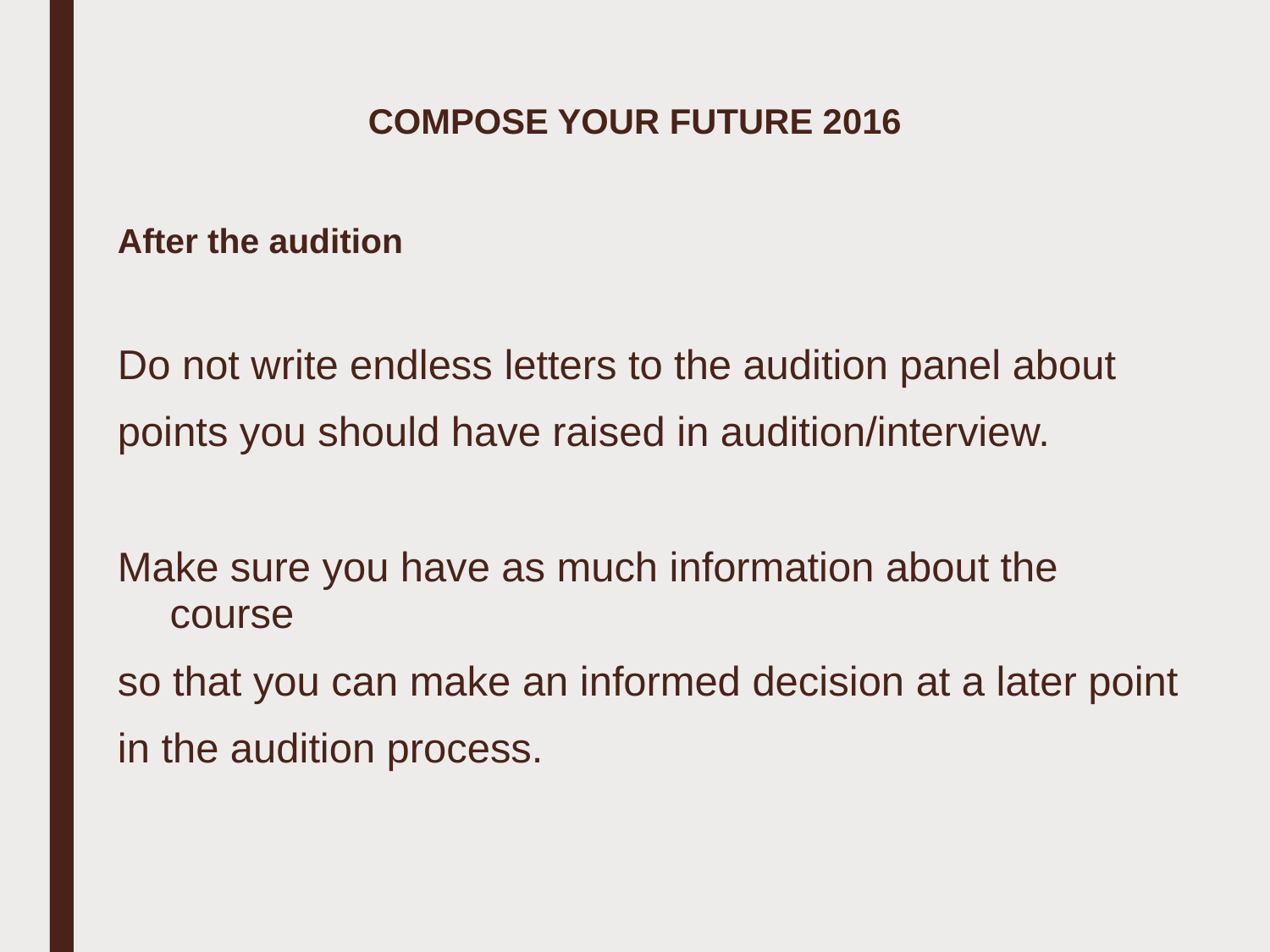

# COMPOSE YOUR FUTURE 2016
After the audition

Do not write endless letters to the audition panel about
points you should have raised in audition/interview.

Make sure you have as much information about the course
so that you can make an informed decision at a later point
in the audition process.